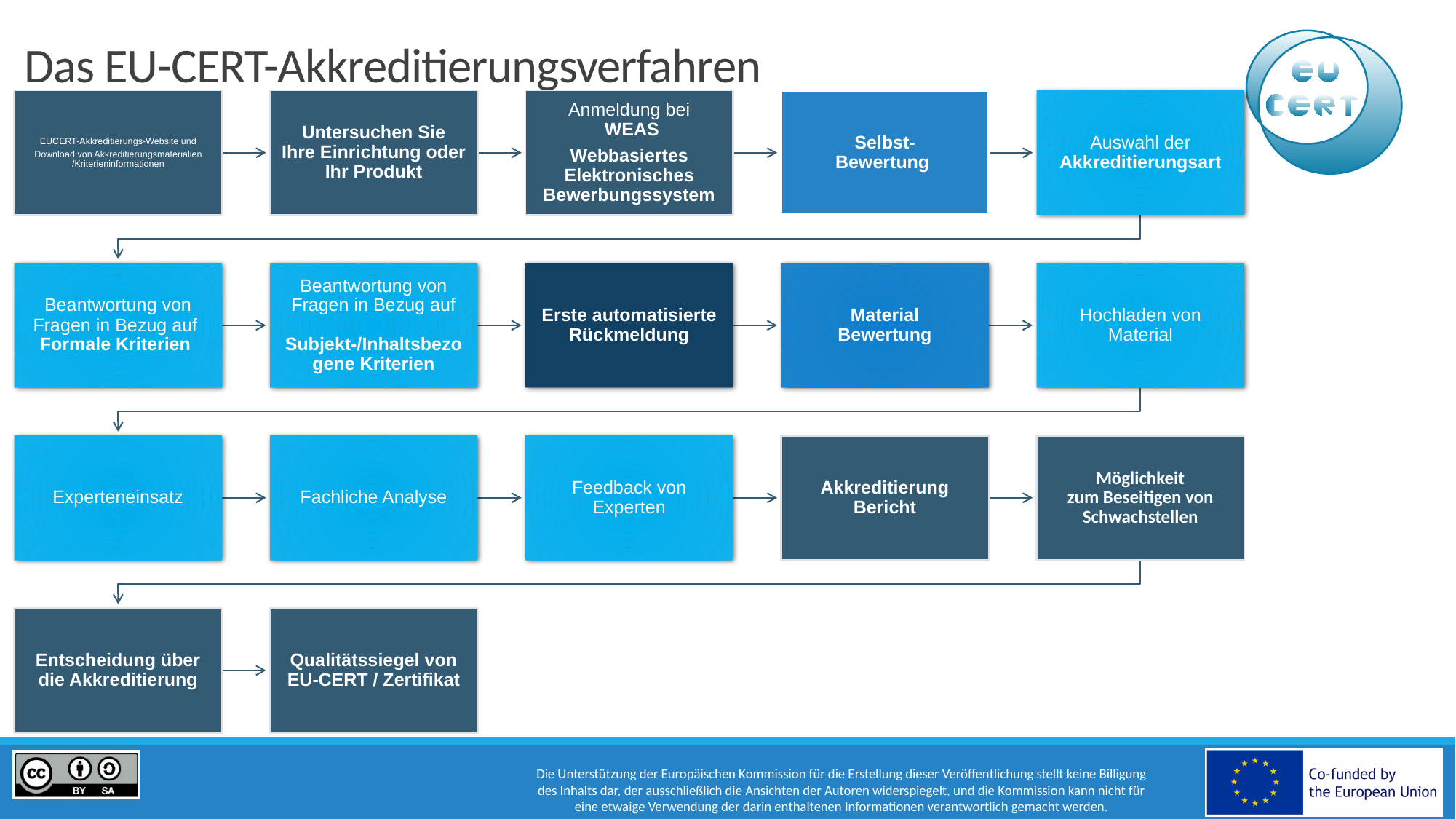

# Das EU-CERT-Akkreditierungsverfahren

EUCERT-Akkreditierungs-Website und
Download von Akkreditierungsmaterialien /Kriterieninformationen

Untersuchen Sie
Ihre Einrichtung oder Ihr Produkt

Anmeldung bei
 WEAS
Webbasiertes
Elektronisches Bewerbungssystem

Selbst-
Bewertung

Auswahl der
Akkreditierungsart

Beantwortung von Fragen in Bezug auf
Formale Kriterien

Beantwortung von Fragen in Bezug auf
 Subjekt-/Inhaltsbezogene Kriterien

Erste automatisierte
Rückmeldung

Material
Bewertung

Hochladen von Material

Experteneinsatz

Fachliche Analyse

Feedback von Experten

Akkreditierung
Bericht

Möglichkeit
zum Beseitigen von
Schwachstellen

Entscheidung über die Akkreditierung
Qualitätssiegel von
EU-CERT / Zertifikat